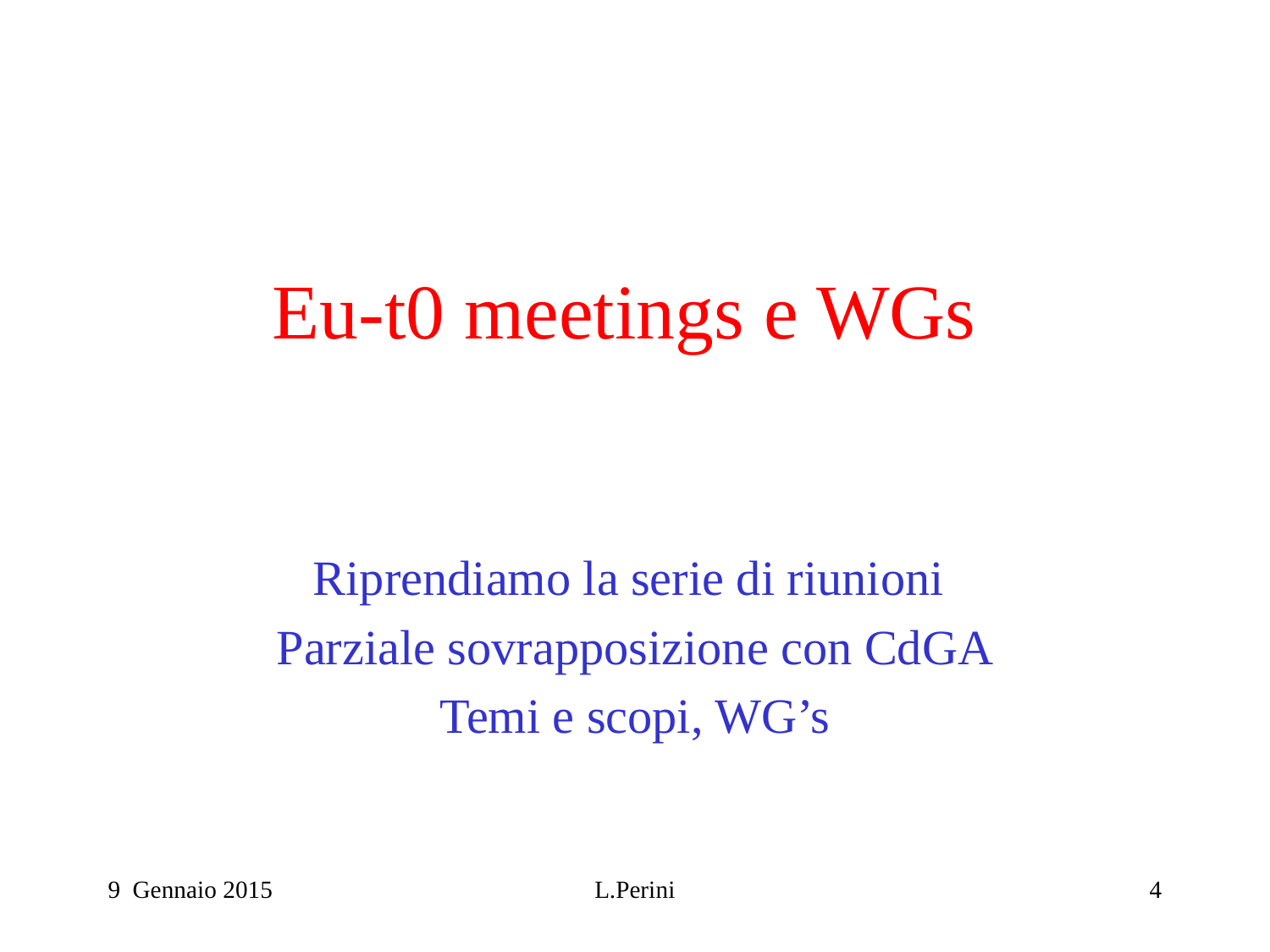

# Eu-t0 meetings e WGs
Riprendiamo la serie di riunioni
Parziale sovrapposizione con CdGA
Temi e scopi, WG’s
9  Gennaio 2015
L.Perini
4